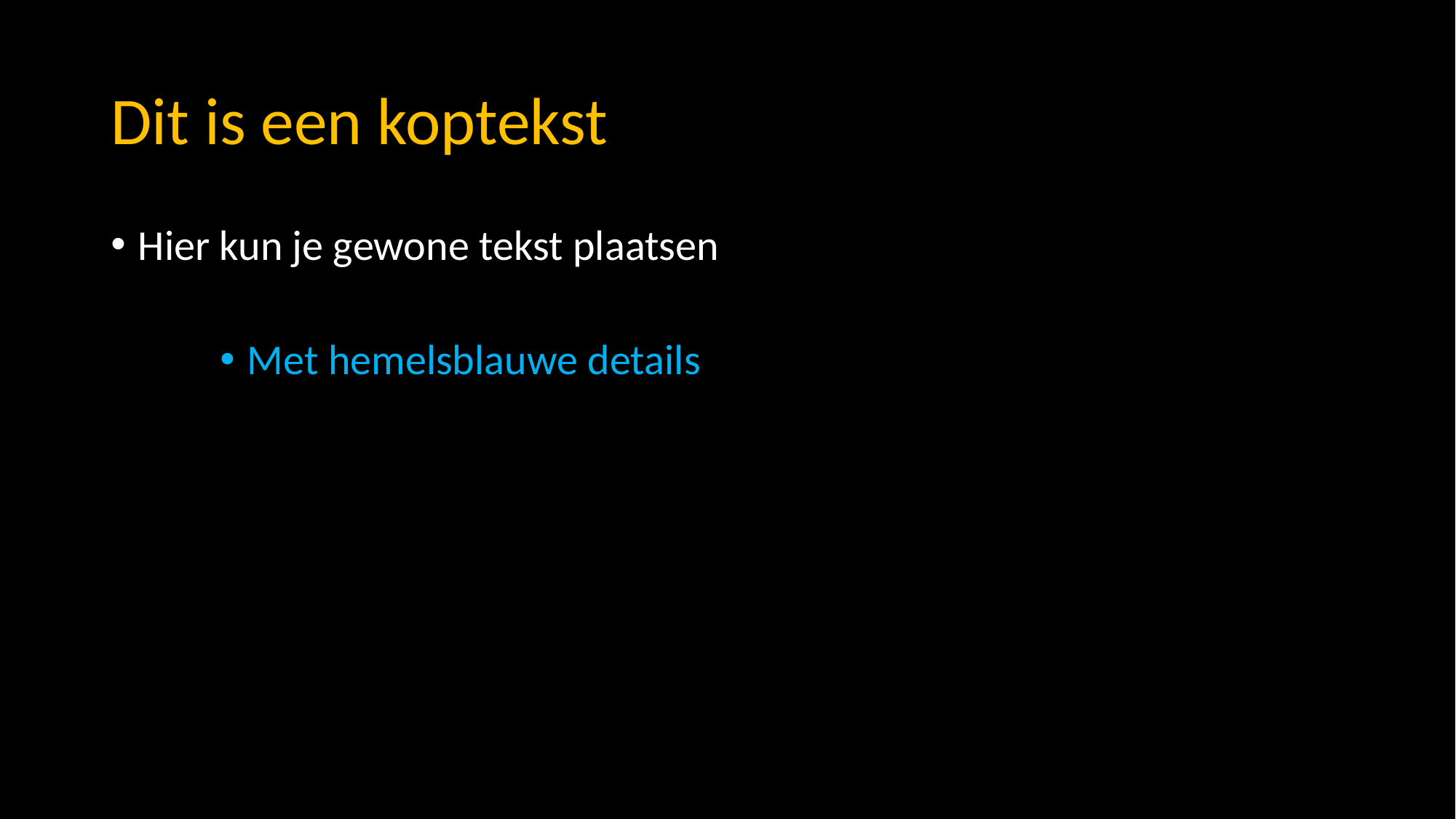

# Dit is een koptekst
Hier kun je gewone tekst plaatsen

Met hemelsblauwe details